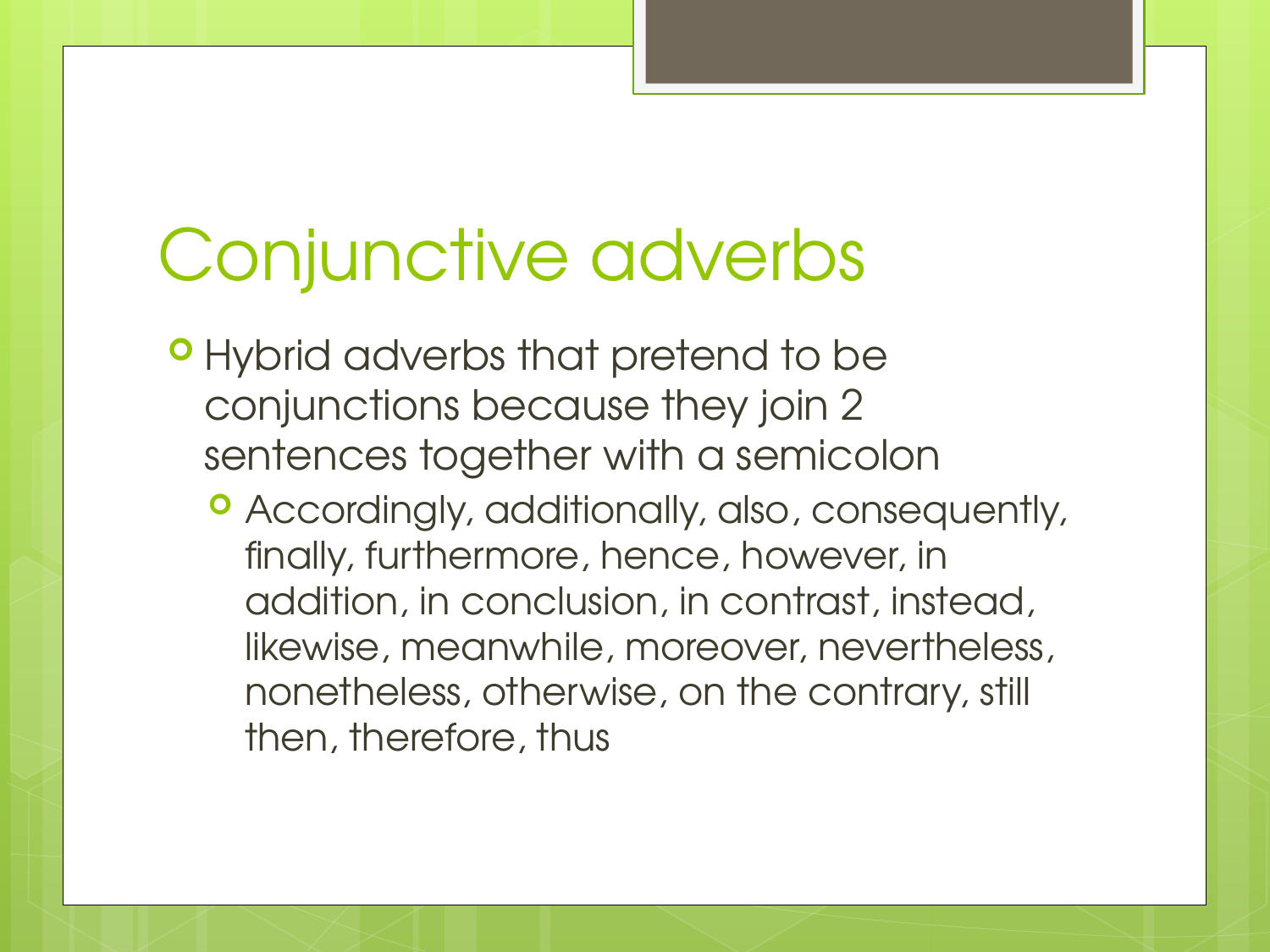

# Conjunctive adverbs
Hybrid adverbs that pretend to be conjunctions because they join 2 sentences together with a semicolon
Accordingly, additionally, also, consequently, finally, furthermore, hence, however, in addition, in conclusion, in contrast, instead, likewise, meanwhile, moreover, nevertheless, nonetheless, otherwise, on the contrary, still then, therefore, thus